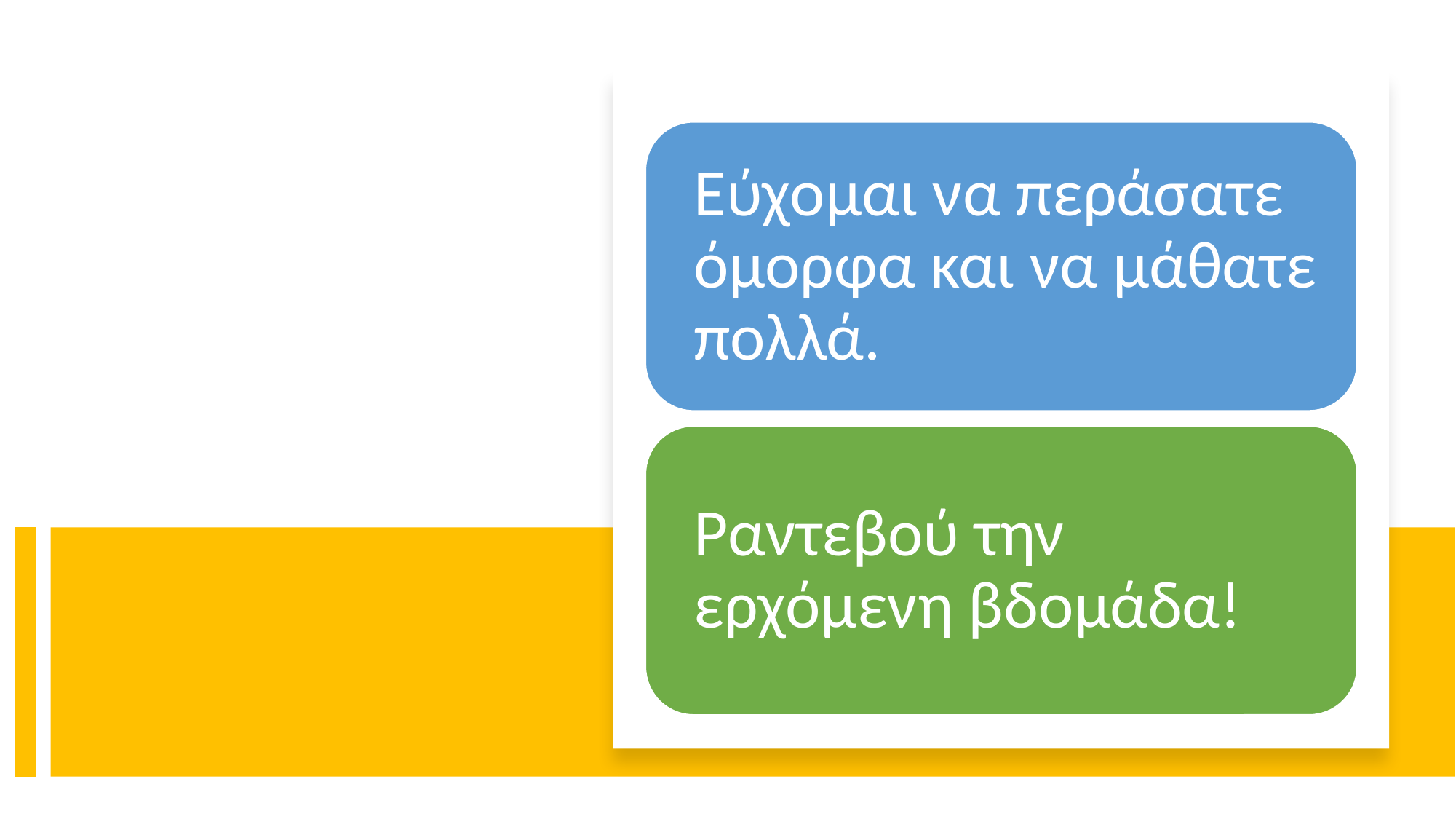

Εύχομαι να περάσατε όμορφα και να μάθατε πολλά.
Ραντεβού την ερχόμενη βδομάδα!
#